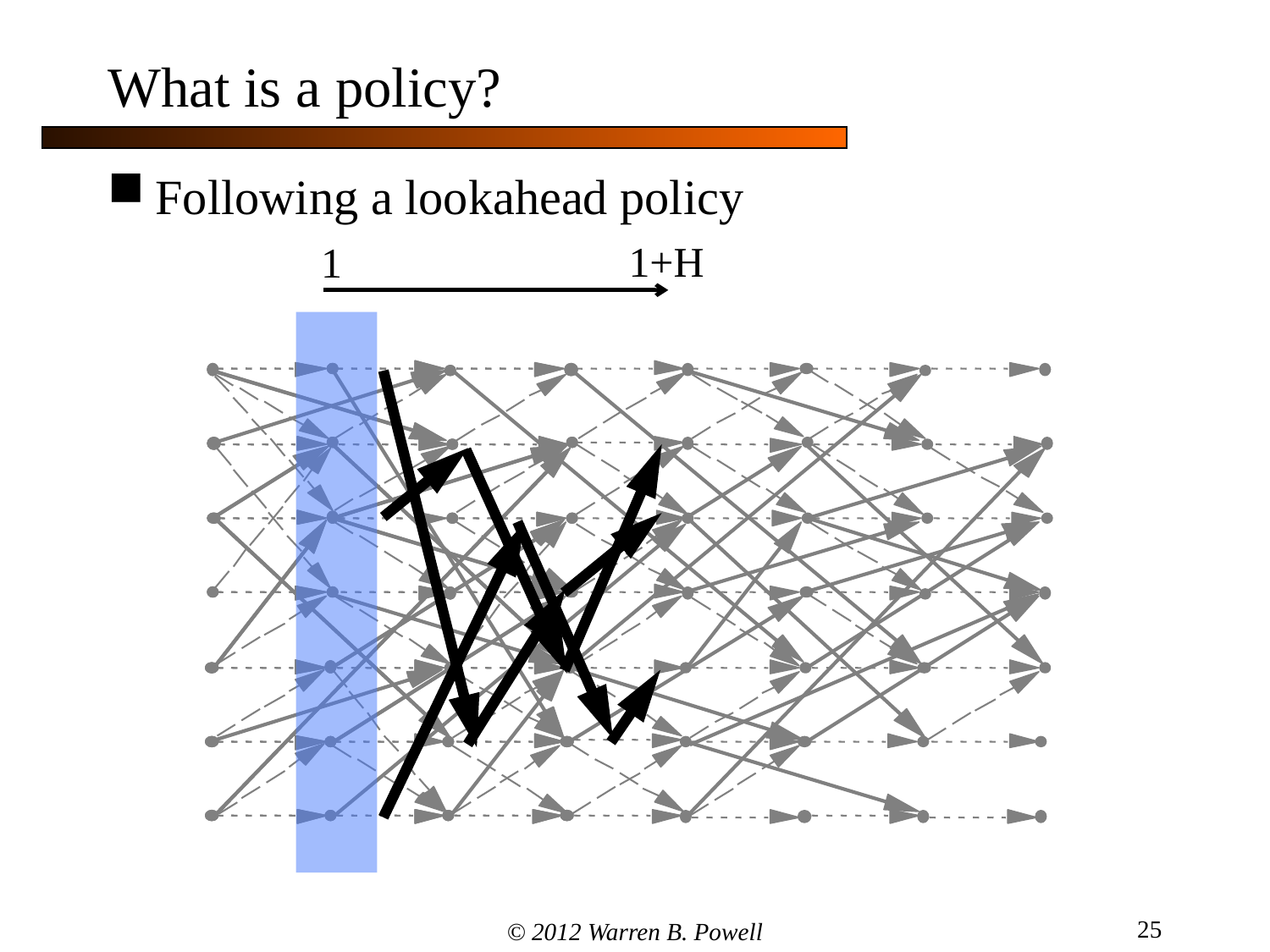

What is a policy?
Following a lookahead policy
1+H
1

25
© 2012 Warren B. Powell